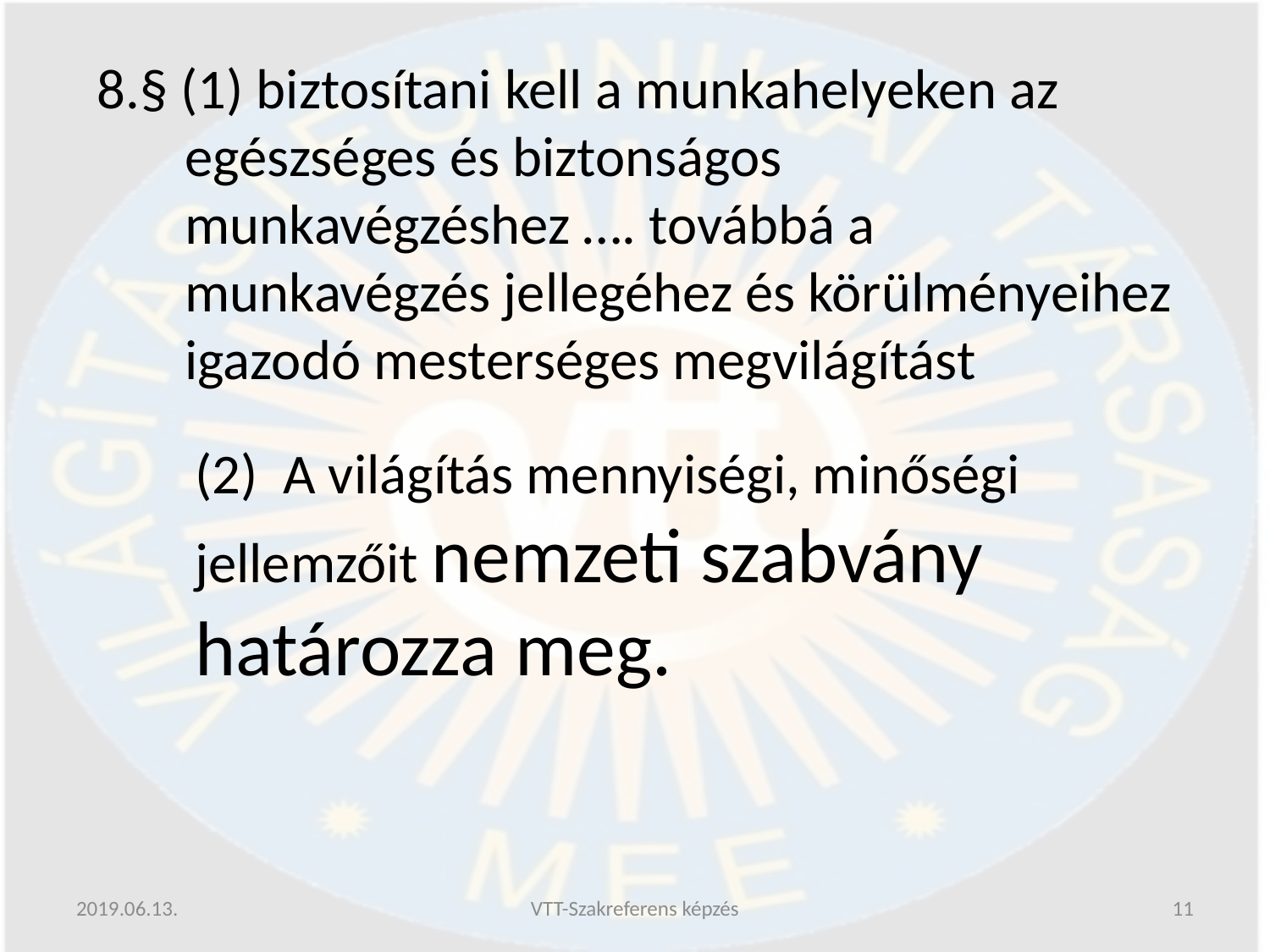

8.§ (1) biztosítani kell a munkahelyeken az egészséges és biztonságos munkavégzéshez …. továbbá a munkavégzés jellegéhez és körülményeihez igazodó mesterséges megvilágítást
	(2)  A világítás mennyiségi, minőségi jellemzőit nemzeti szabvány határozza meg.
2019.06.13.
VTT-Szakreferens képzés
11